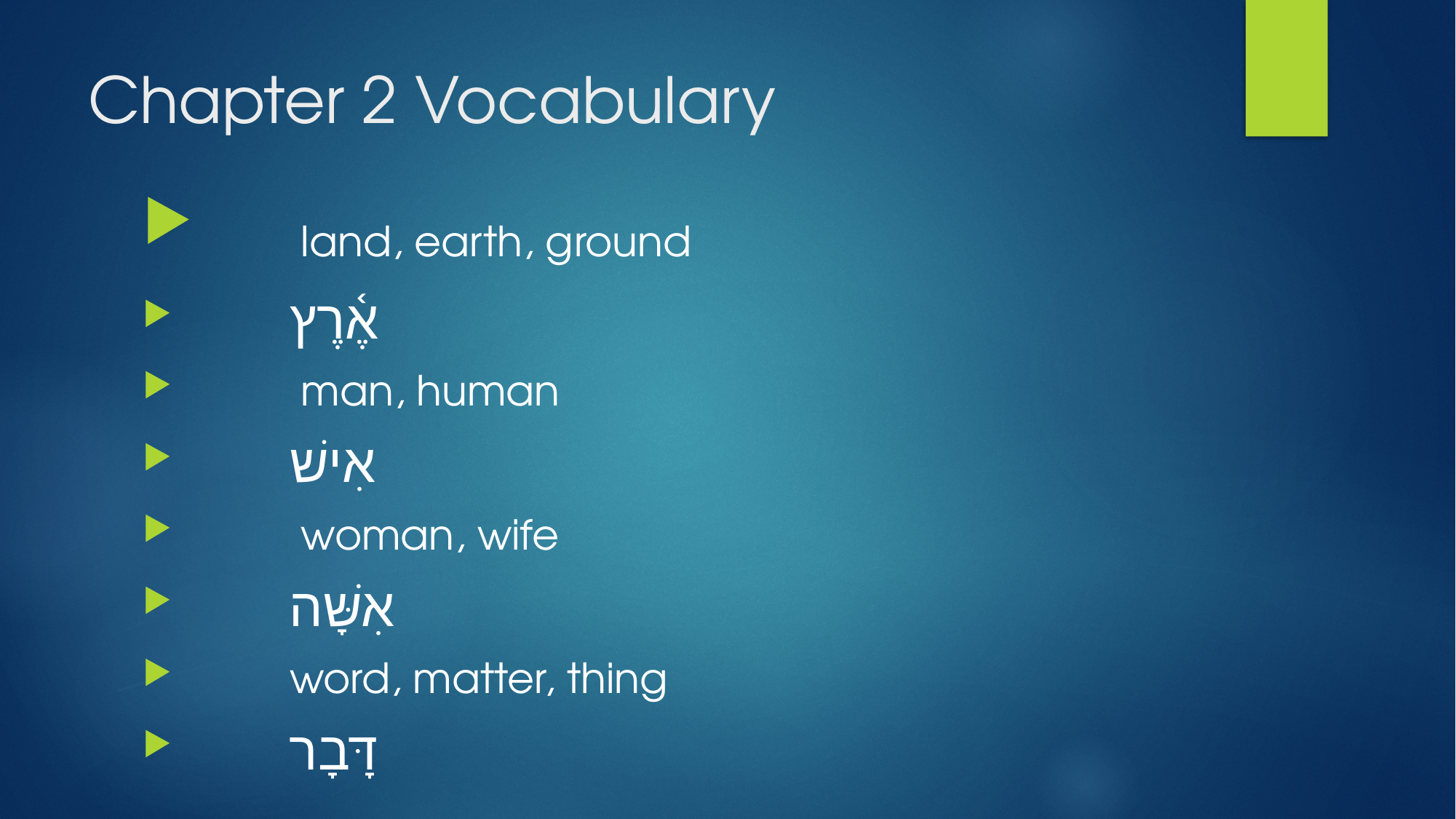

# Chapter 2 Vocabulary
	 land, earth, ground
	אֶ֫רֶץ
	 man, human
 	אִישׁ
	 woman, wife
	אִשָּׁה
	word, matter, thing
	דָּבָר